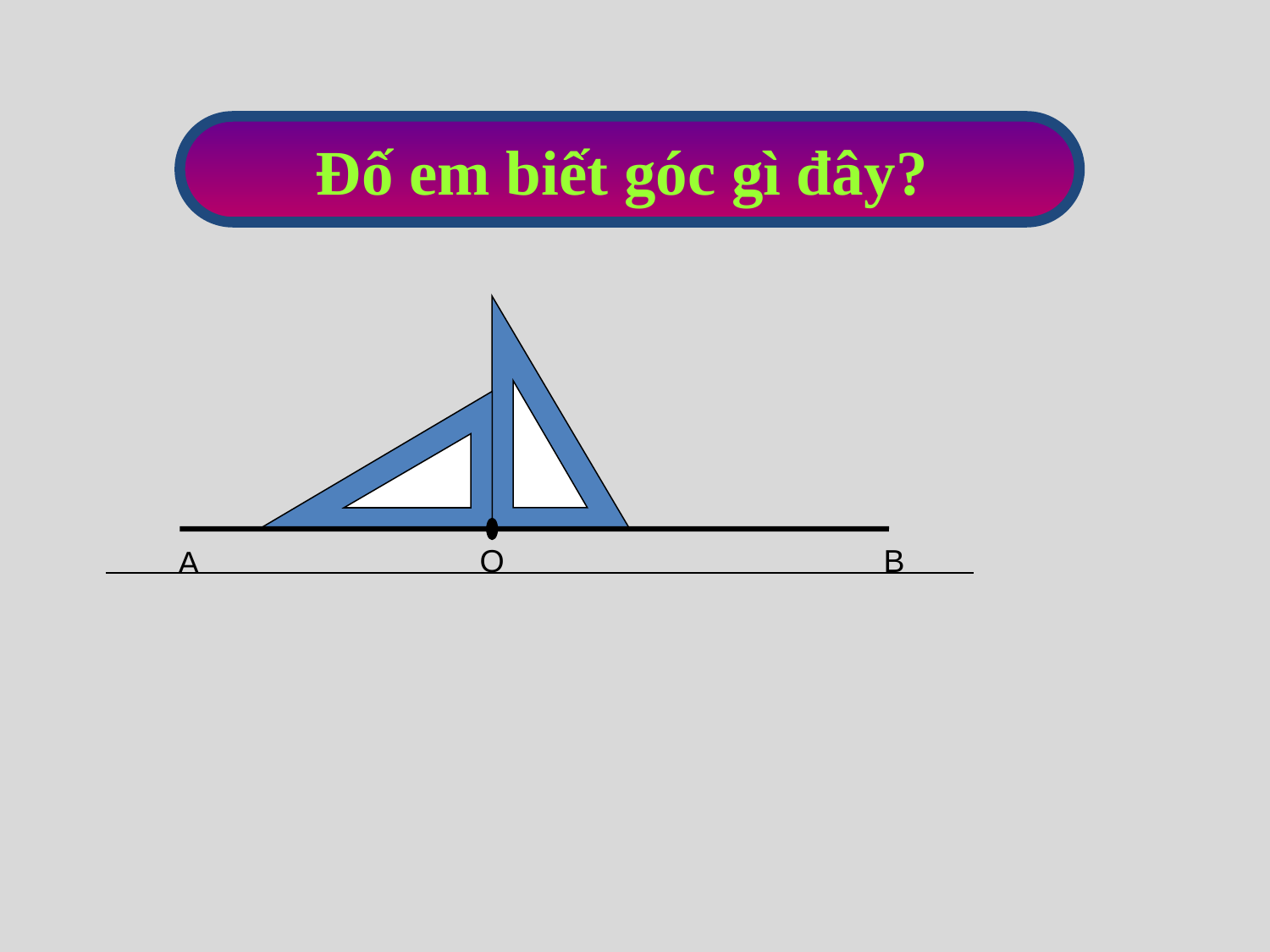

Đố em biết góc gì đây?

O
B
A